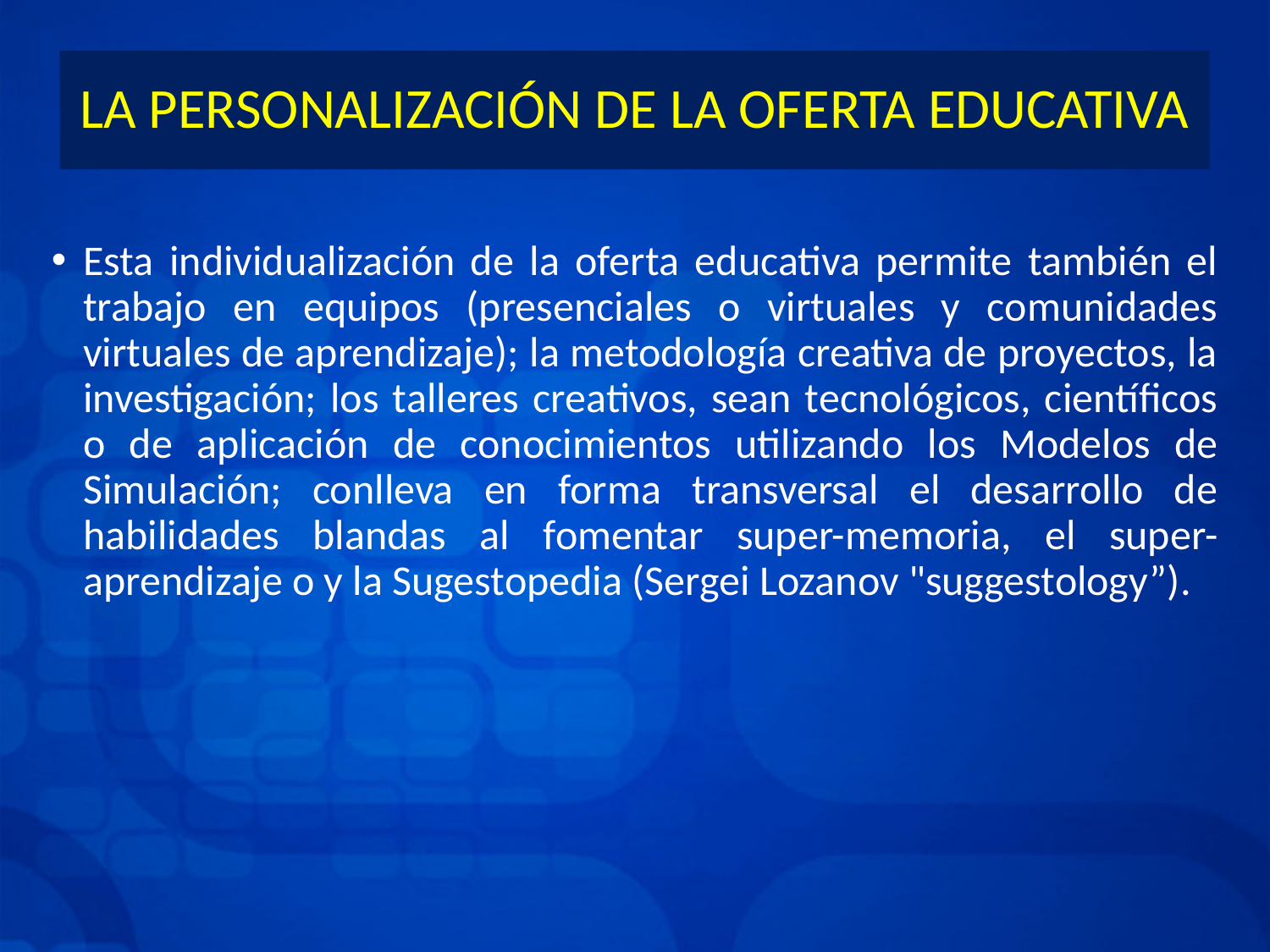

# LA PERSONALIZACIÓN DE LA OFERTA EDUCATIVA
Esta individualización de la oferta educativa permite también el trabajo en equipos (presenciales o virtuales y comunidades virtuales de aprendizaje); la metodología creativa de proyectos, la investigación; los talleres creativos, sean tecnológicos, científicos o de aplicación de conocimientos utilizando los Modelos de Simulación; conlleva en forma transversal el desarrollo de habilidades blandas al fomentar super-memoria, el super-aprendizaje o y la Sugestopedia (Sergei Lozanov "suggestology”).